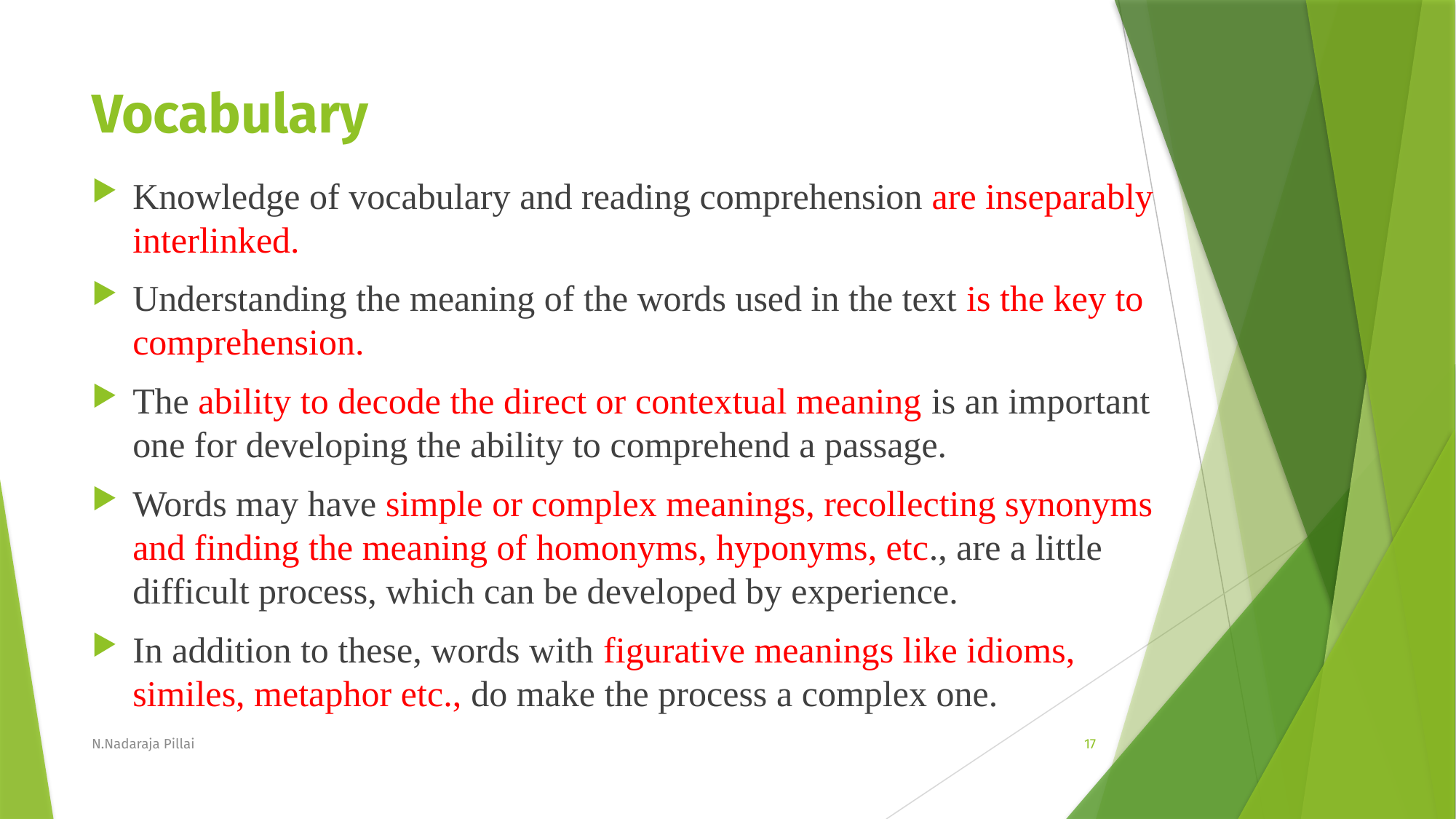

# Vocabulary
Knowledge of vocabulary and reading comprehension are inseparably interlinked.
Understanding the meaning of the words used in the text is the key to comprehension.
The ability to decode the direct or contextual meaning is an important one for developing the ability to comprehend a passage.
Words may have simple or complex meanings, recollecting synonyms and finding the meaning of homonyms, hyponyms, etc., are a little difficult process, which can be developed by experience.
In addition to these, words with figurative meanings like idioms, similes, metaphor etc., do make the process a complex one.
N.Nadaraja Pillai
17